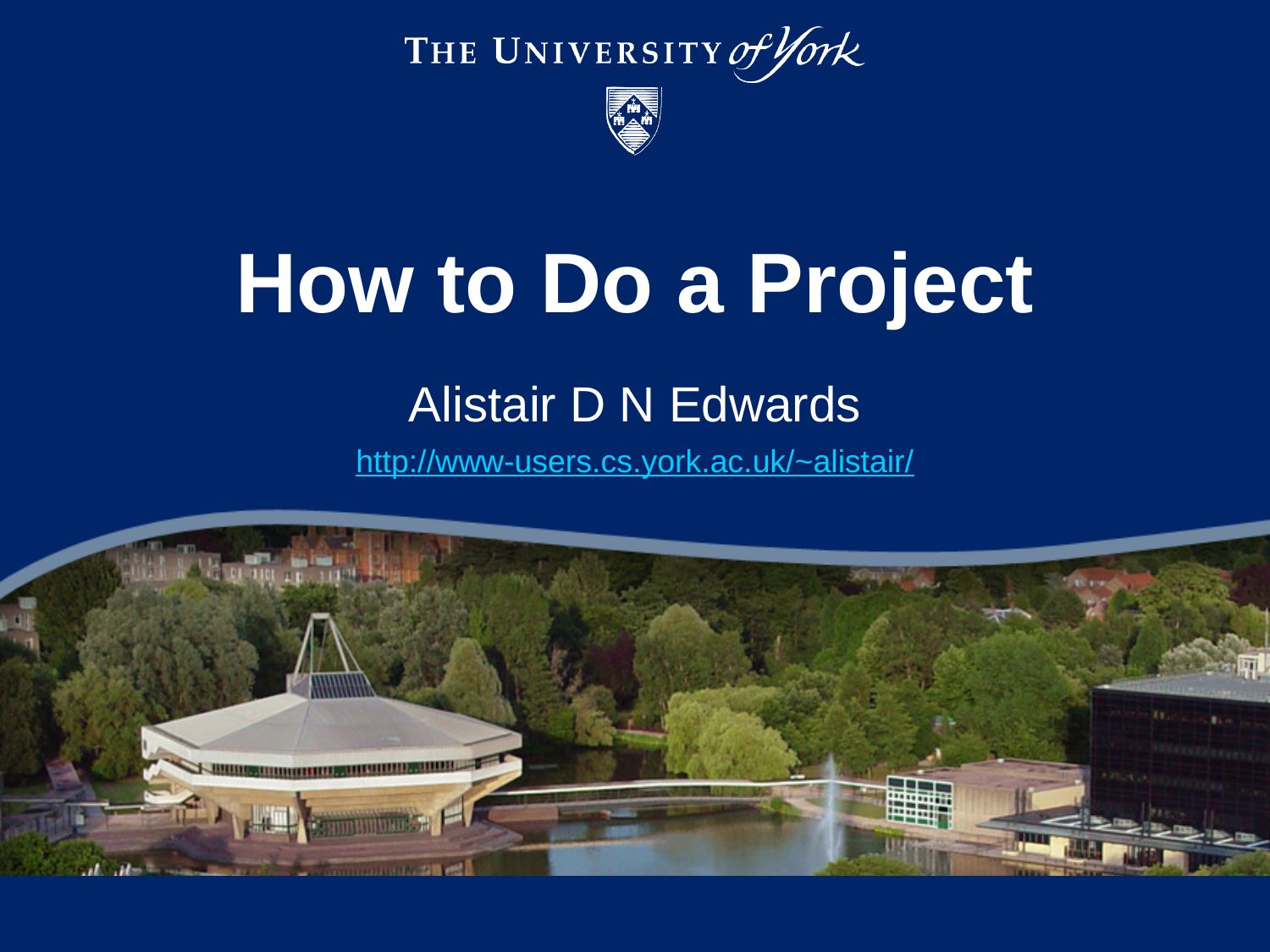

# How to Do a Project
Alistair D N Edwards
http://www-users.cs.york.ac.uk/~alistair/